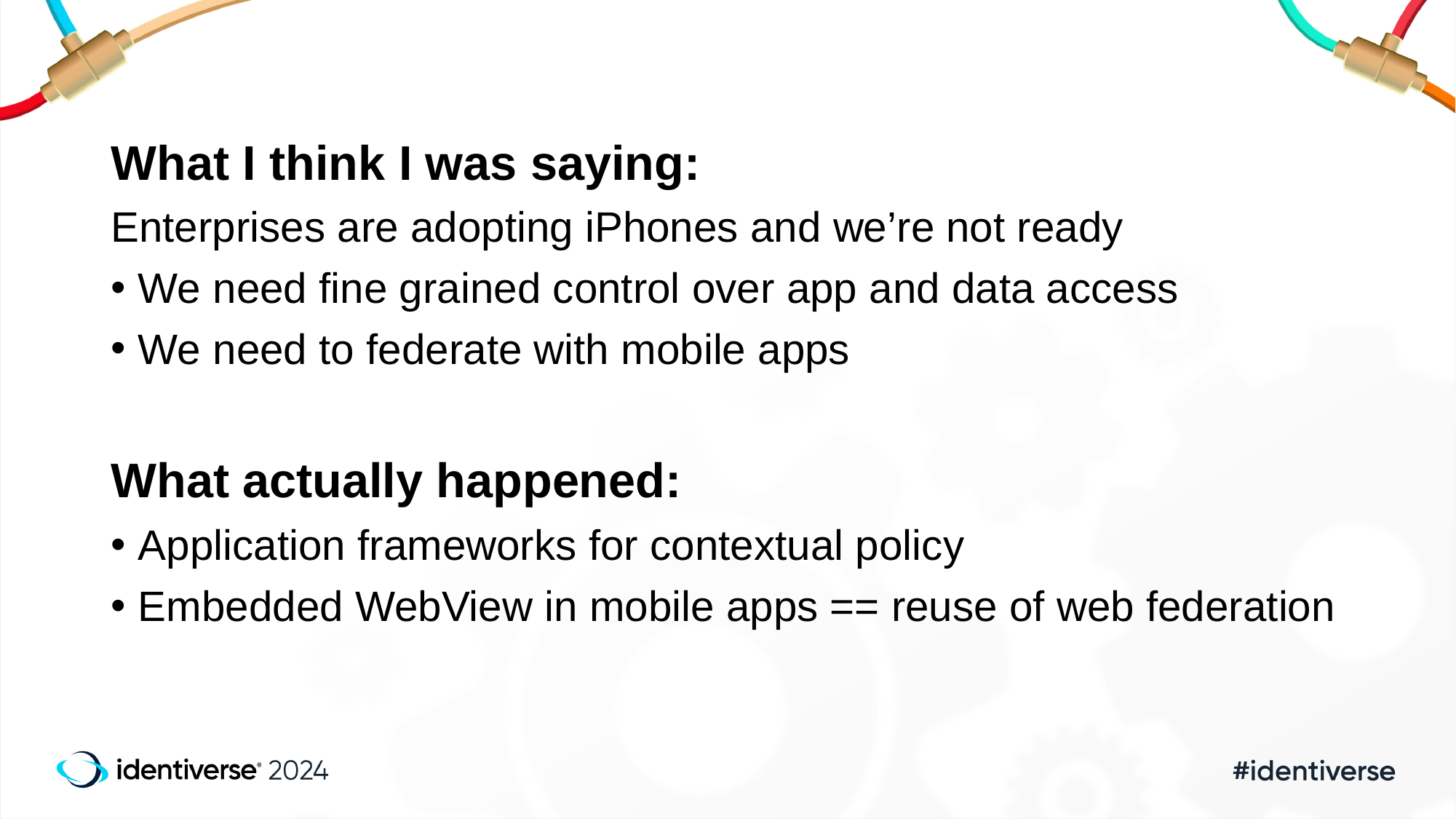

What I think I was saying:
Enterprises are adopting iPhones and we’re not ready
We need fine grained control over app and data access
We need to federate with mobile apps

What actually happened:
Application frameworks for contextual policy
Embedded WebView in mobile apps == reuse of web federation